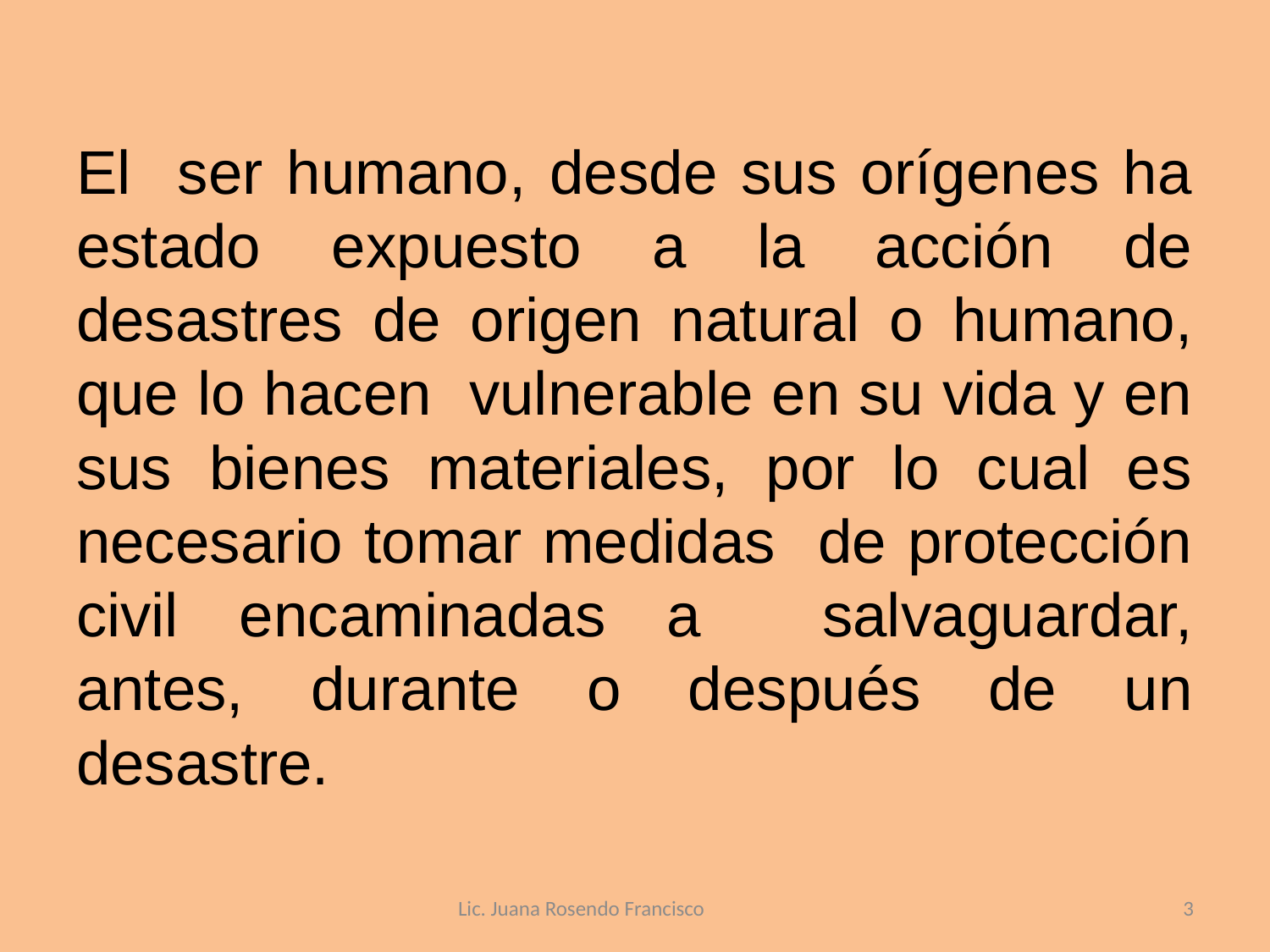

El  ser humano, desde sus orígenes ha estado expuesto a la acción de desastres de origen natural o humano, que lo hacen  vulnerable en su vida y en sus bienes materiales, por lo cual es necesario tomar medidas  de protección civil encaminadas a  salvaguardar, antes, durante o después de un desastre.

Lic. Juana Rosendo Francisco
3